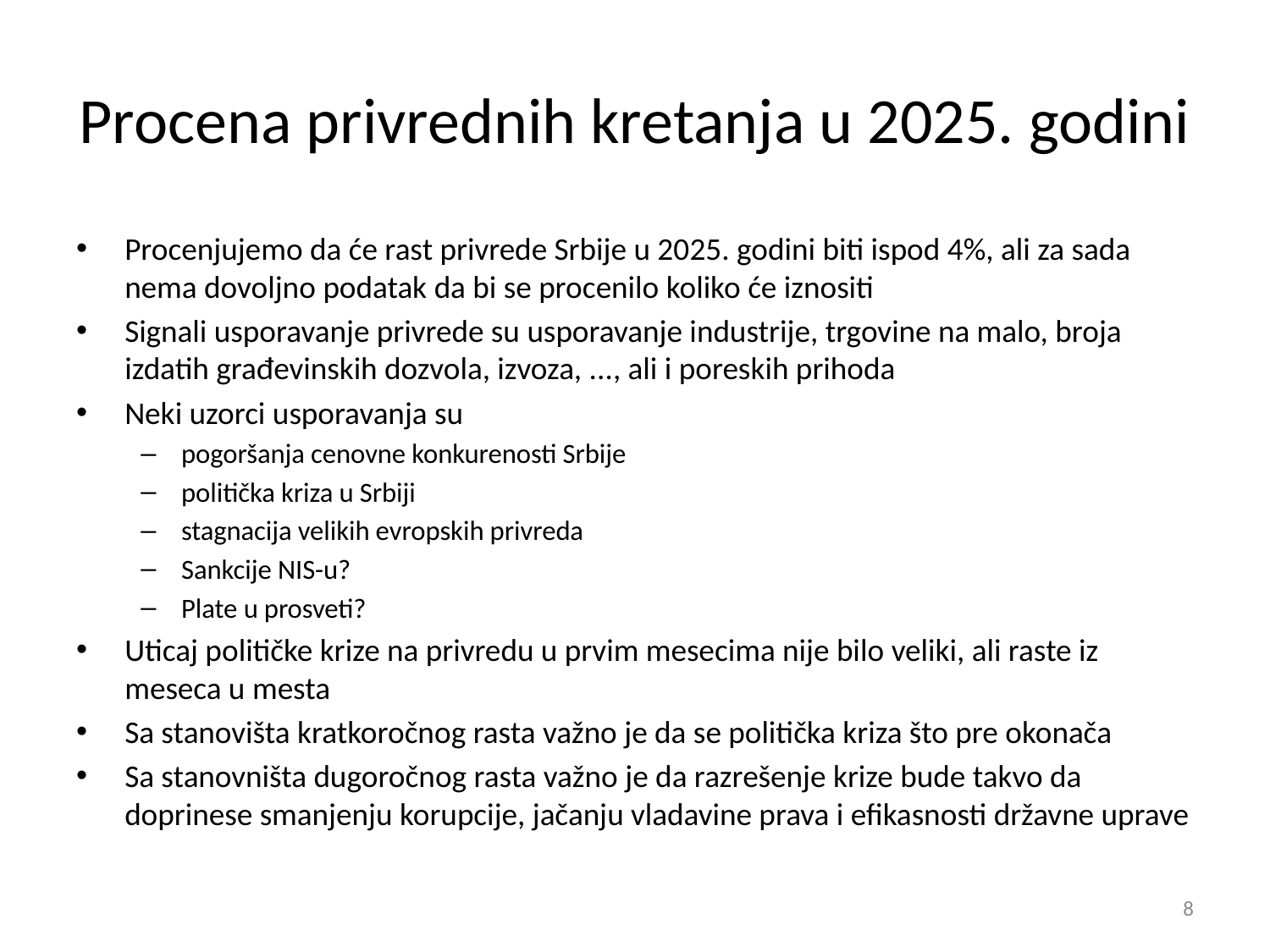

# Procena privrednih kretanja u 2025. godini
Procenjujemo da će rast privrede Srbije u 2025. godini biti ispod 4%, ali za sada nema dovoljno podatak da bi se procenilo koliko će iznositi
Signali usporavanje privrede su usporavanje industrije, trgovine na malo, broja izdatih građevinskih dozvola, izvoza, ..., ali i poreskih prihoda
Neki uzorci usporavanja su
pogoršanja cenovne konkurenosti Srbije
politička kriza u Srbiji
stagnacija velikih evropskih privreda
Sankcije NIS-u?
Plate u prosveti?
Uticaj političke krize na privredu u prvim mesecima nije bilo veliki, ali raste iz meseca u mesta
Sa stanovišta kratkoročnog rasta važno je da se politička kriza što pre okonača
Sa stanovništa dugoročnog rasta važno je da razrešenje krize bude takvo da  doprinese smanjenju korupcije, jačanju vladavine prava i efikasnosti državne uprave
8